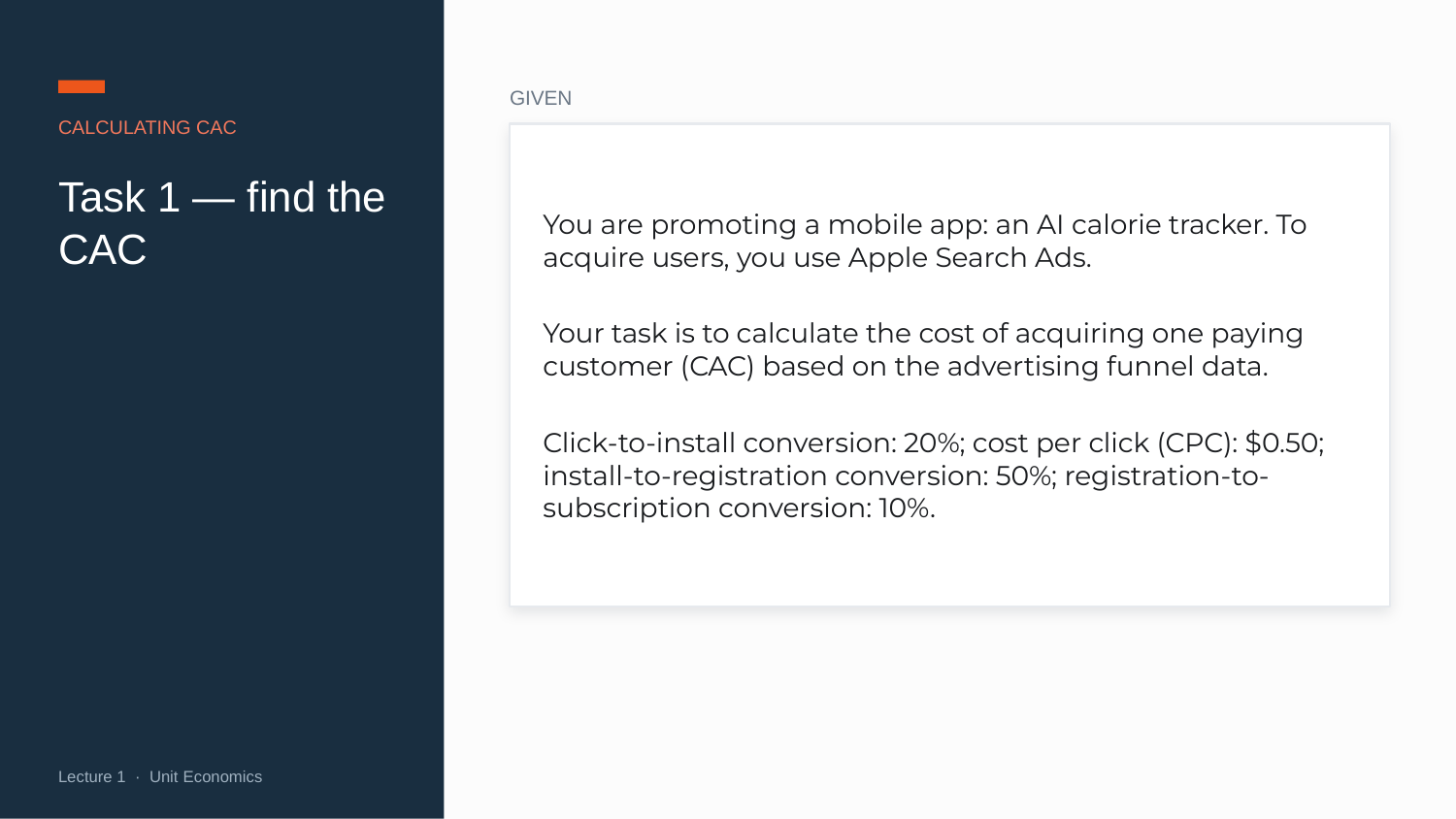

GIVEN

CALCULATING CAC

You are promoting a mobile app: an AI calorie tracker. To acquire users, you use Apple Search Ads.
Your task is to calculate the cost of acquiring one paying customer (CAC) based on the advertising funnel data.
Click-to-install conversion: 20%; cost per click (CPC): $0.50; install-to-registration conversion: 50%; registration-to-subscription conversion: 10%.
Task 1 — find the CAC
Lecture 1  ·  Unit Economics